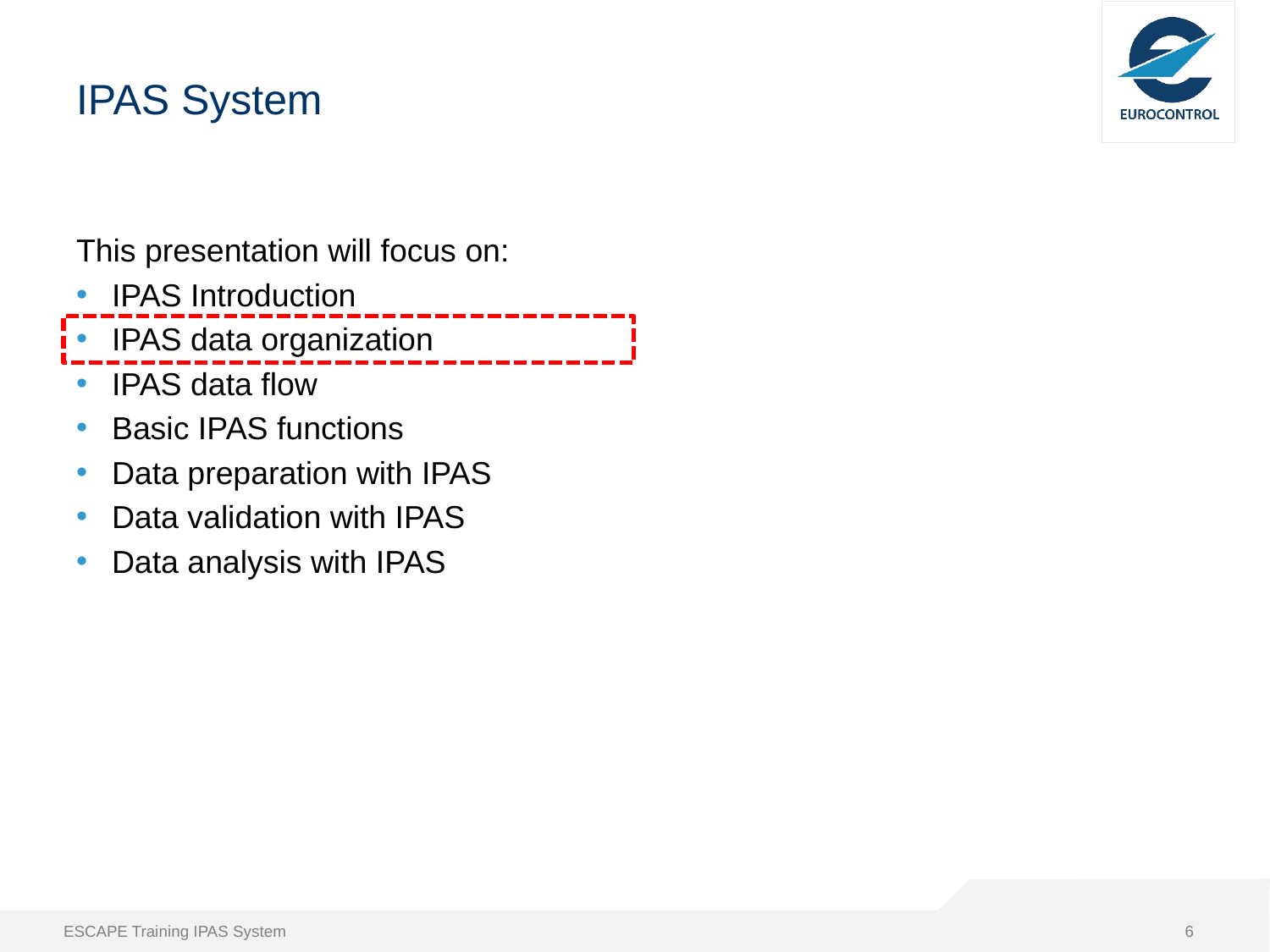

# IPAS System
This presentation will focus on:
IPAS Introduction
IPAS data organization
IPAS data flow
Basic IPAS functions
Data preparation with IPAS
Data validation with IPAS
Data analysis with IPAS

ESCAPE Training IPAS System
6